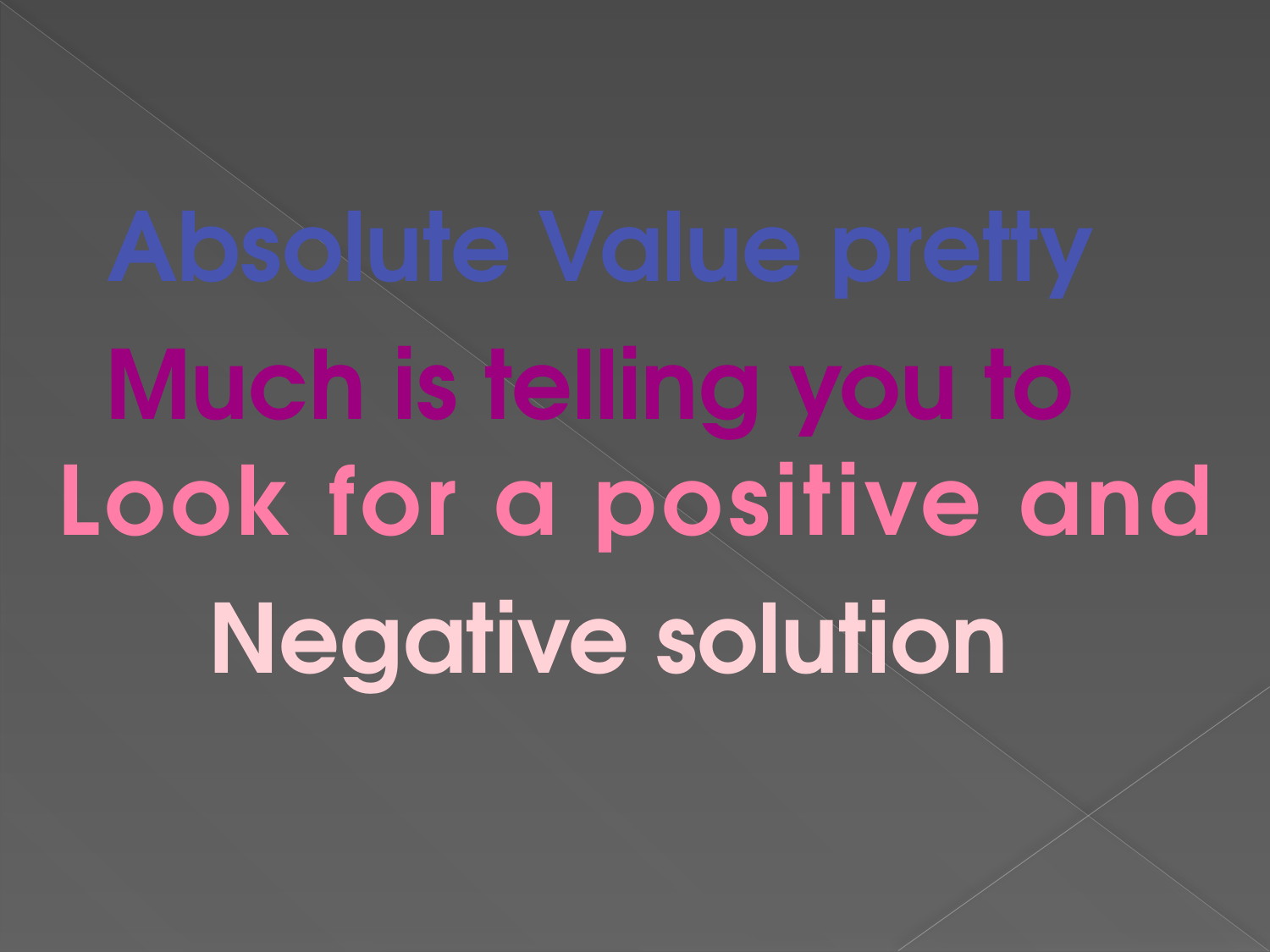

#
Absolute Value pretty

Much is telling you to

Look for a positive and
Negative solution